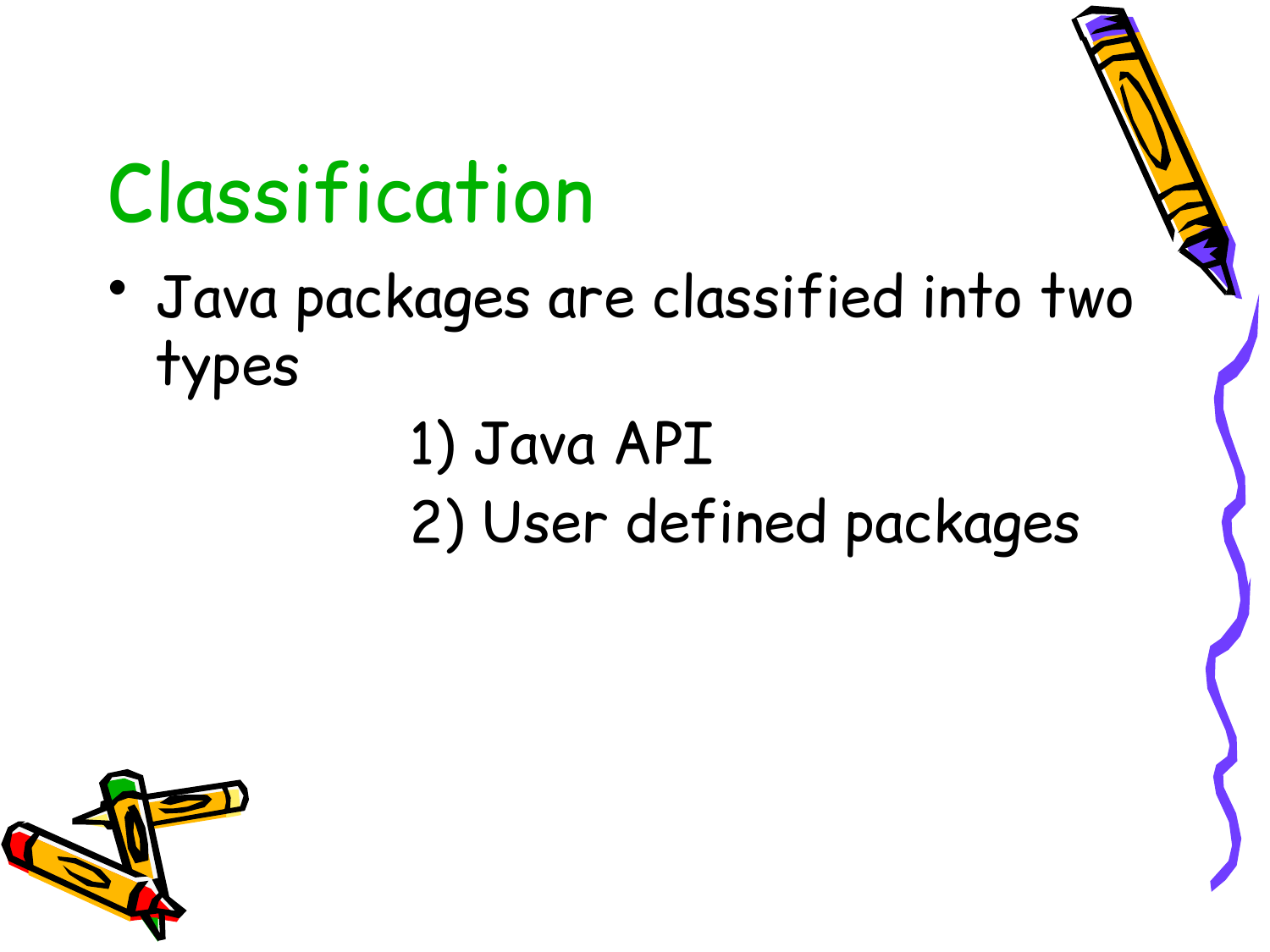

# Classification
Java packages are classified into two types
			1) Java API
			2) User defined packages